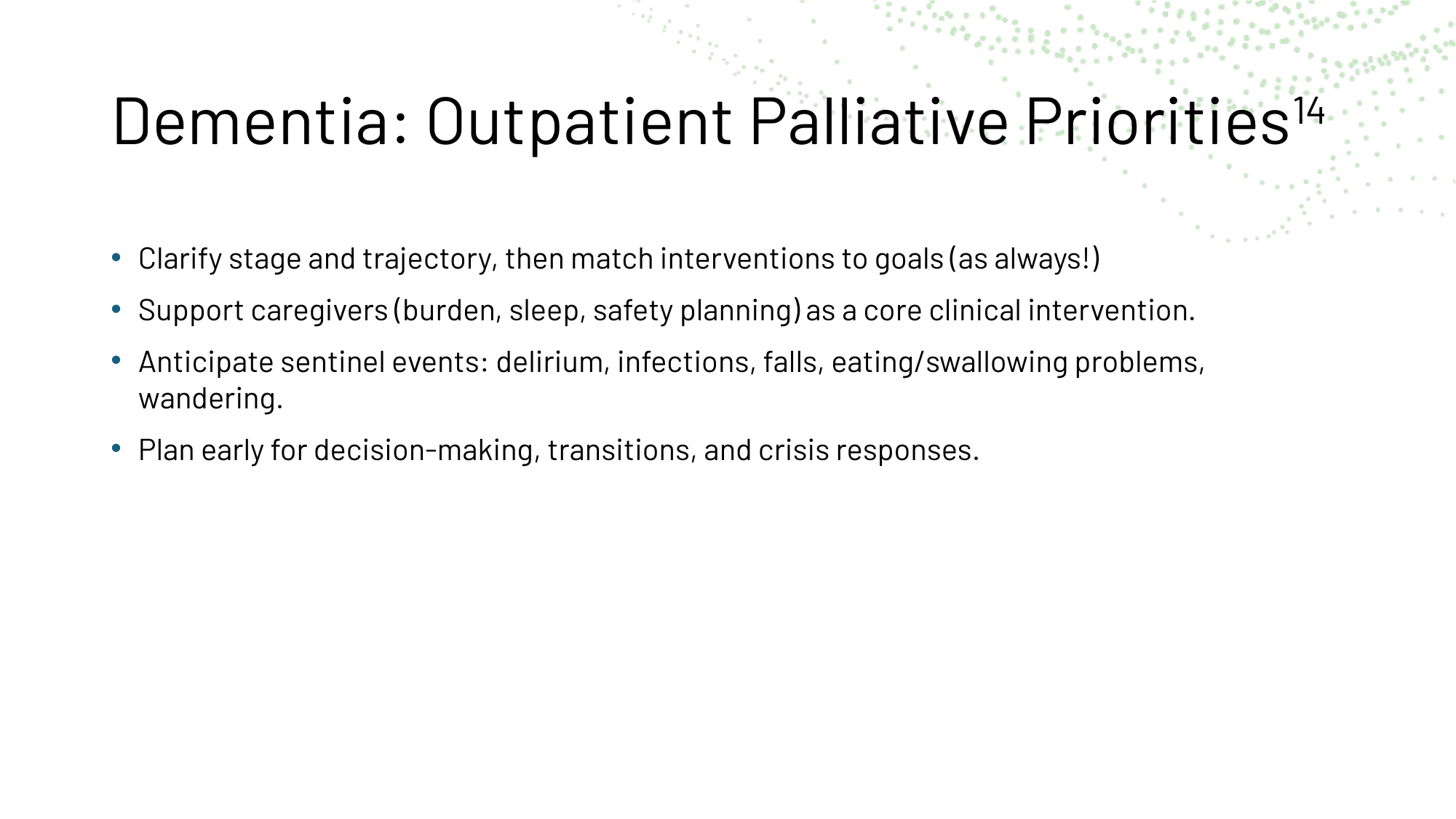

# Dementia: Outpatient Palliative Priorities14
Clarify stage and trajectory, then match interventions to goals (as always!)
Support caregivers (burden, sleep, safety planning) as a core clinical intervention.
Anticipate sentinel events: delirium, infections, falls, eating/swallowing problems, wandering.
Plan early for decision‑making, transitions, and crisis responses.